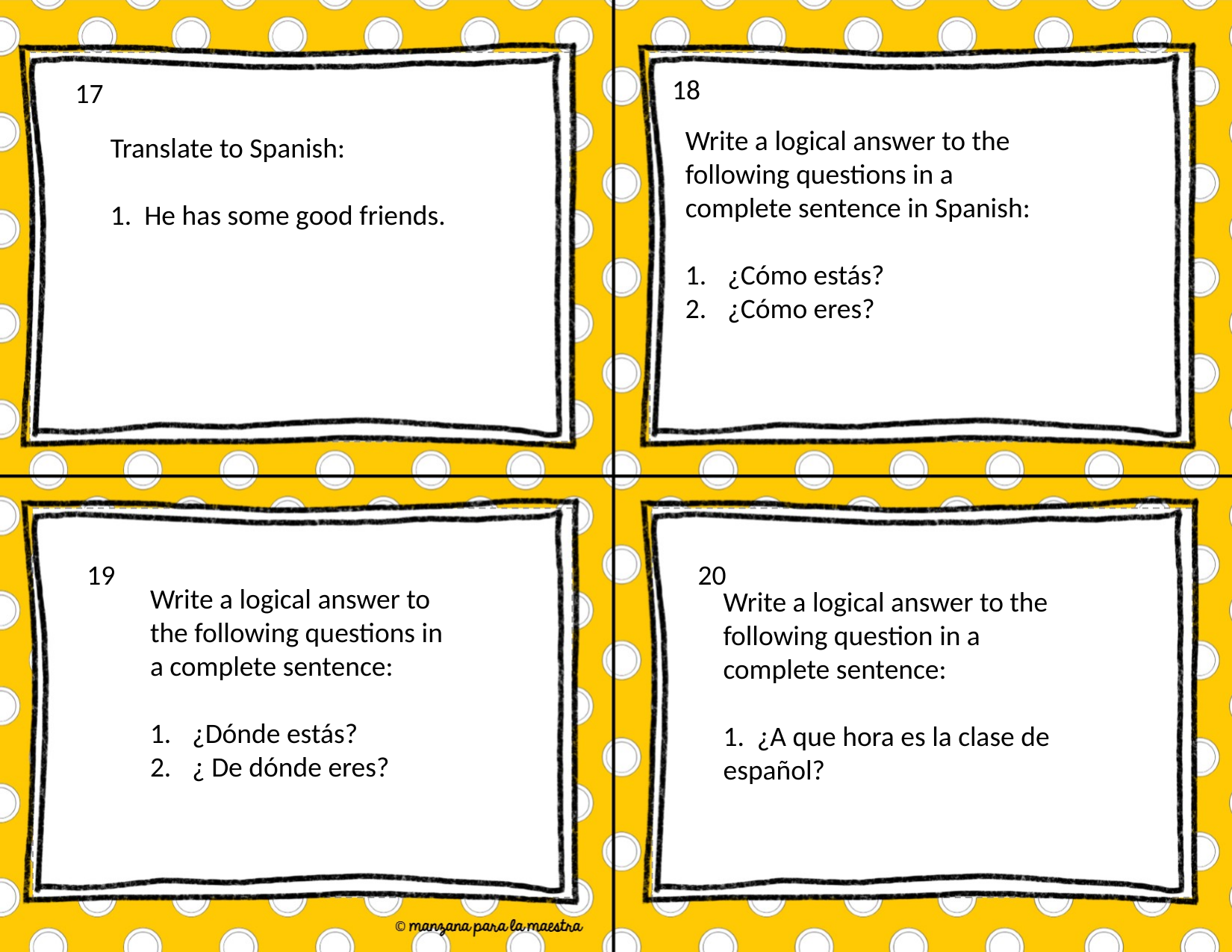

18
17
Write a logical answer to the following questions in a complete sentence in Spanish:

¿Cómo estás?
¿Cómo eres?
Translate to Spanish:

1.  He has some good friends.
19
20
Write a logical answer to the following questions in a complete sentence:

¿Dónde estás?
¿ De dónde eres?

Write a logical answer to the following question in a complete sentence:

1.  ¿A que hora es la clase de español?